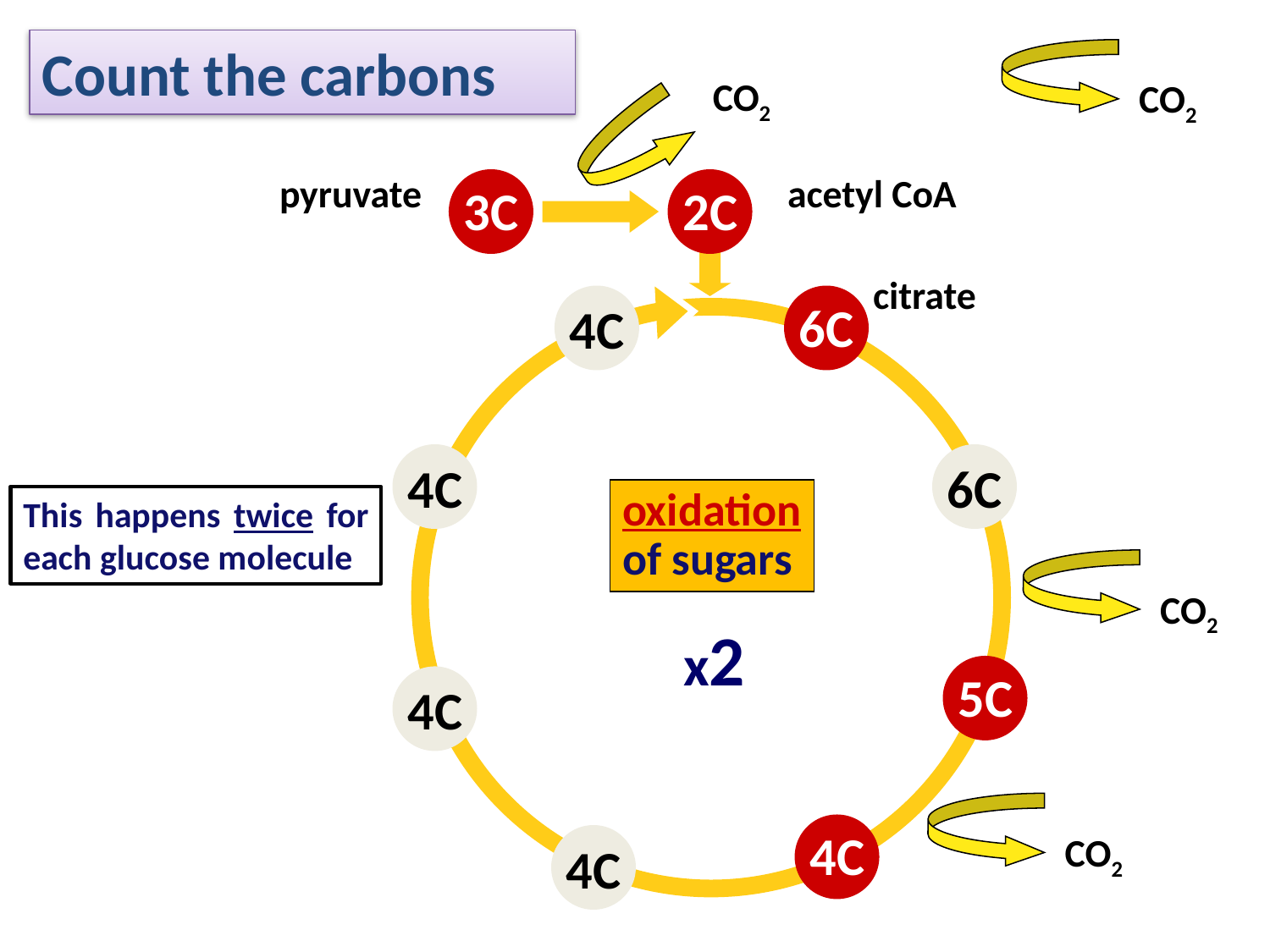

Count the carbons

CO2
CO2

pyruvate
acetyl CoA

3C

2C

citrate

4C

6C

4C

6C
oxidation
of sugars
This happens twice for each glucose molecule

CO2
x2

5C

4C

CO2

4C

4C